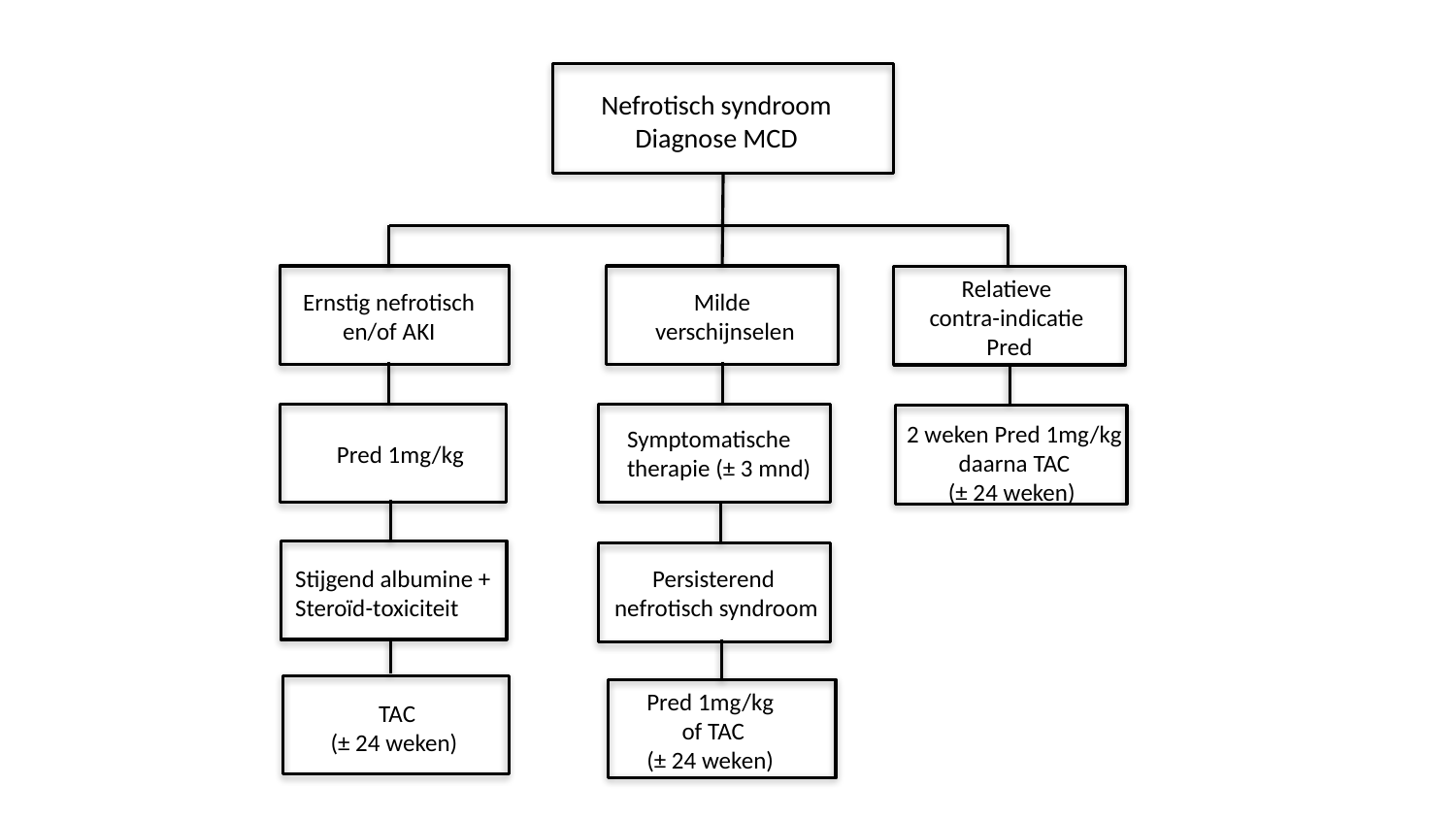

Nefrotisch syndroom
Diagnose MCD

Milde
verschijnselen
Persisterend
nefrotisch syndroom

Pred 1mg/kg
of TAC
(± 24 weken)

Ernstig nefrotisch
en/of AKI

Relatieve
contra-indicatie
Pred

2 weken Pred 1mg/kg
daarna TAC
(± 24 weken)

Pred 1mg/kg

Symptomatische
therapie (± 3 mnd)

Stijgend albumine +
Steroïd-toxiciteit

TAC
(± 24 weken)